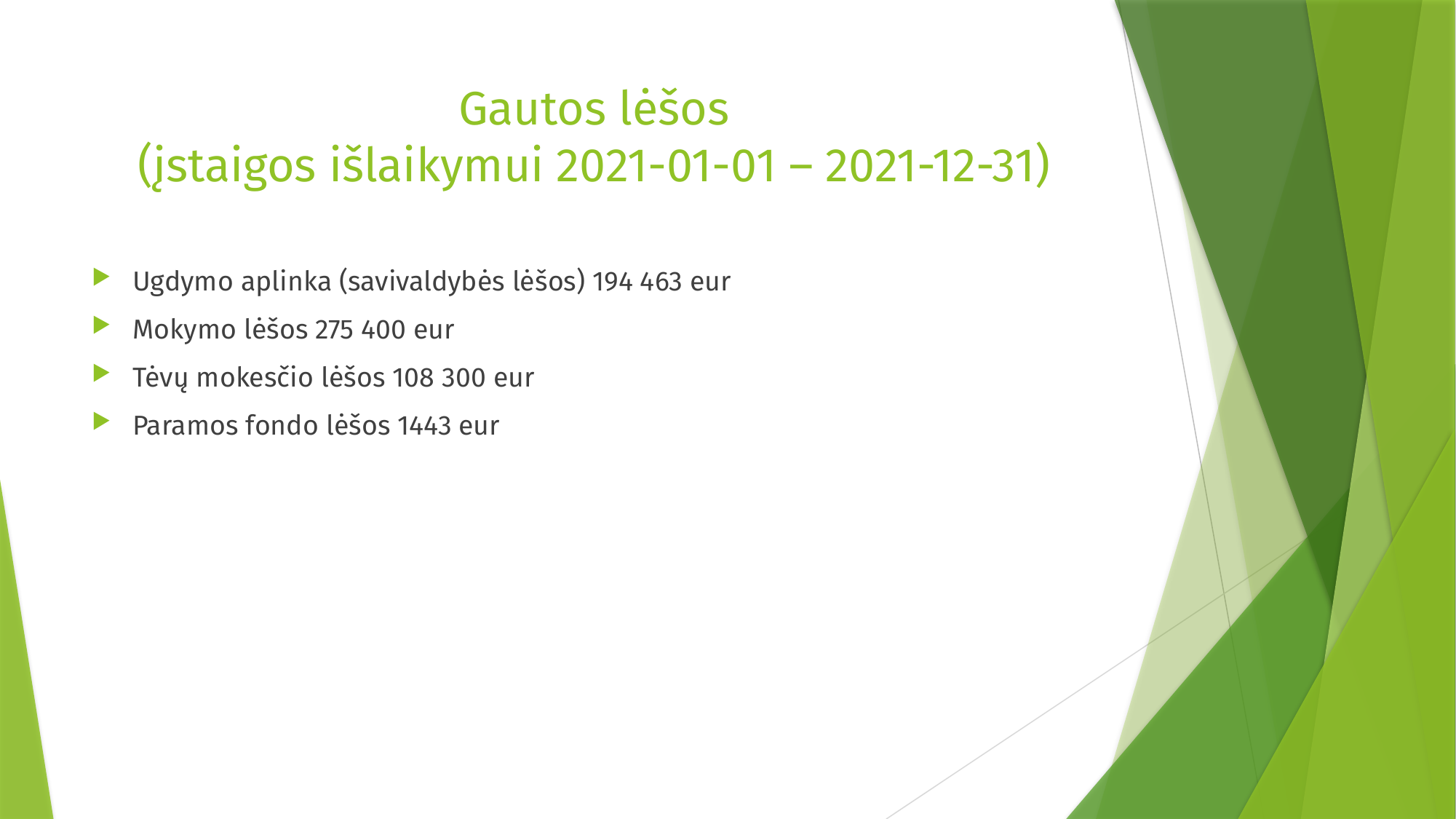

# Gautos lėšos (įstaigos išlaikymui 2021-01-01 – 2021-12-31)
Ugdymo aplinka (savivaldybės lėšos) 194 463 eur
Mokymo lėšos 275 400 eur
Tėvų mokesčio lėšos 108 300 eur
Paramos fondo lėšos 1443 eur